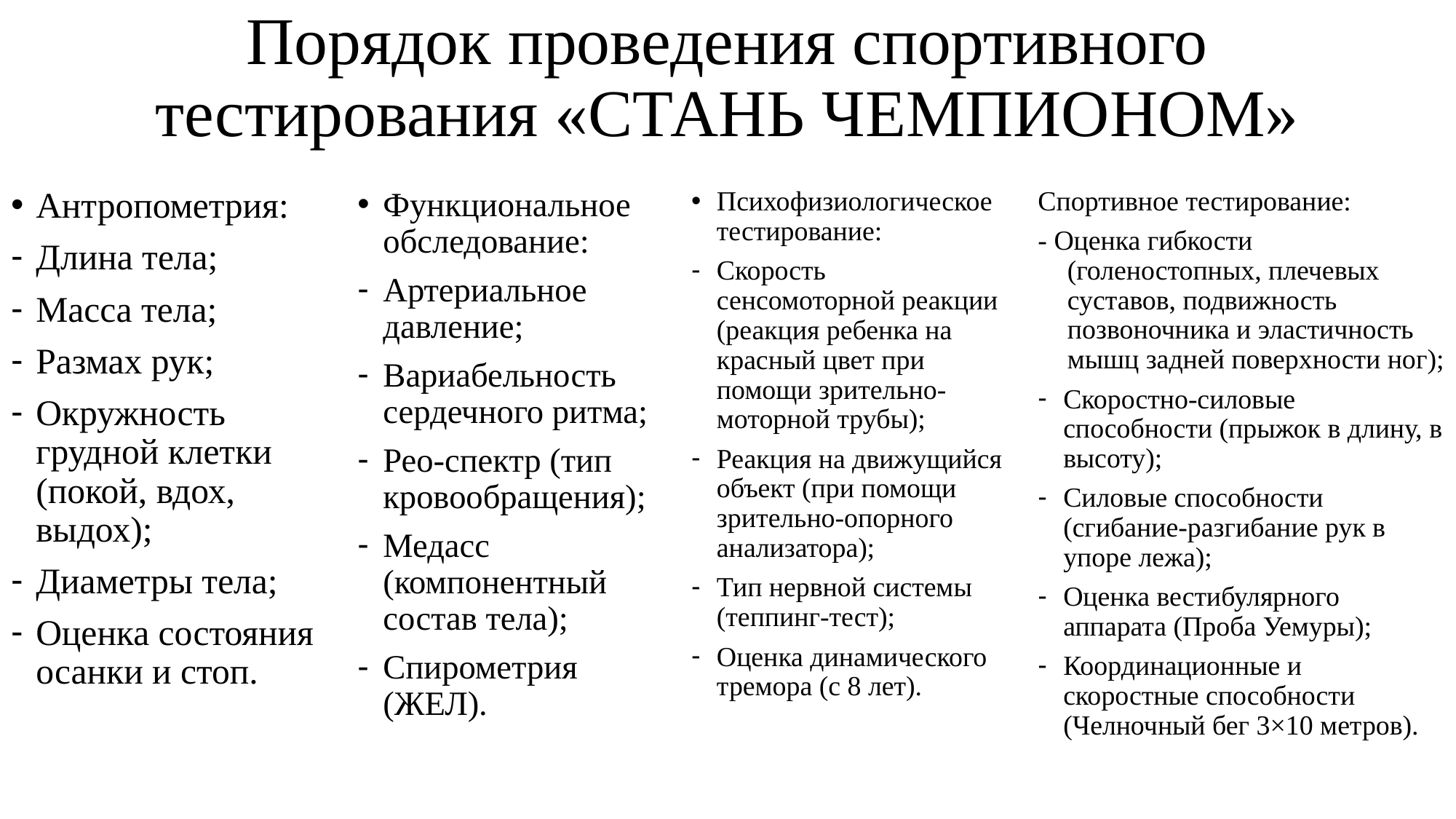

# Порядок проведения спортивного тестирования «СТАНЬ ЧЕМПИОНОМ»
Спортивное тестирование:
- Оценка гибкости (голеностопных, плечевых суставов, подвижность позвоночника и эластичность мышц задней поверхности ног);
Скоростно-силовые способности (прыжок в длину, в высоту);
Силовые способности (сгибание-разгибание рук в упоре лежа);
Оценка вестибулярного аппарата (Проба Уемуры);
Координационные и скоростные способности (Челночный бег 3×10 метров).

Антропометрия:
Длина тела;
Масса тела;
Размах рук;
Окружность грудной клетки (покой, вдох, выдох);
Диаметры тела;
Оценка состояния осанки и стоп.

Функциональное обследование:
Артериальное давление;
Вариабельность сердечного ритма;
Рео-спектр (тип кровообращения);
Медасс (компонентный состав тела);
Спирометрия (ЖЕЛ).
Психофизиологическое тестирование:
Скорость сенсомоторной реакции (реакция ребенка на красный цвет при помощи зрительно-моторной трубы);
Реакция на движущийся объект (при помощи зрительно-опорного анализатора);
Тип нервной системы (теппинг-тест);
Оценка динамического тремора (с 8 лет).